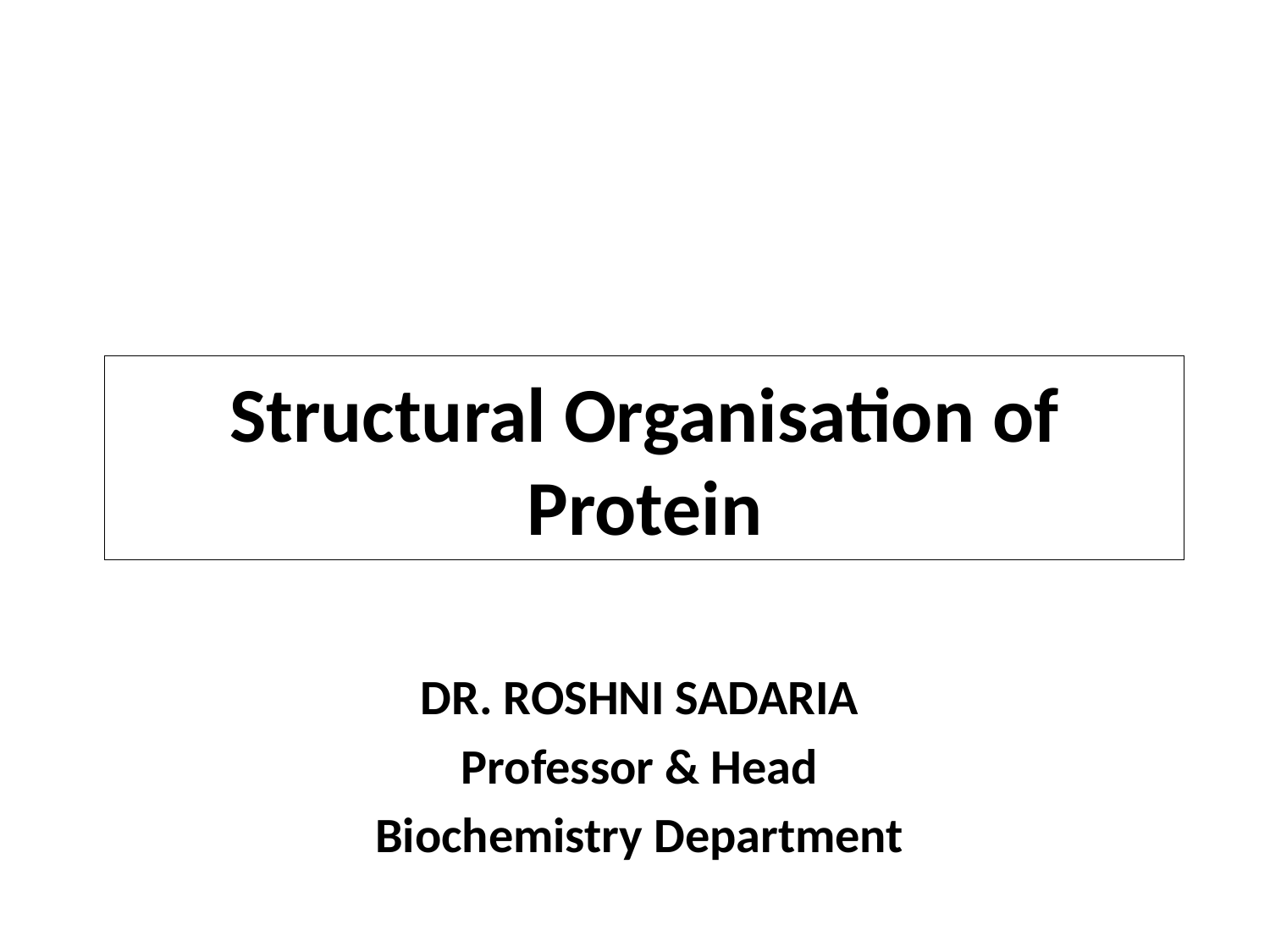

# Structural Organisation of Protein

DR. ROSHNI SADARIA
Professor & Head
Biochemistry Department